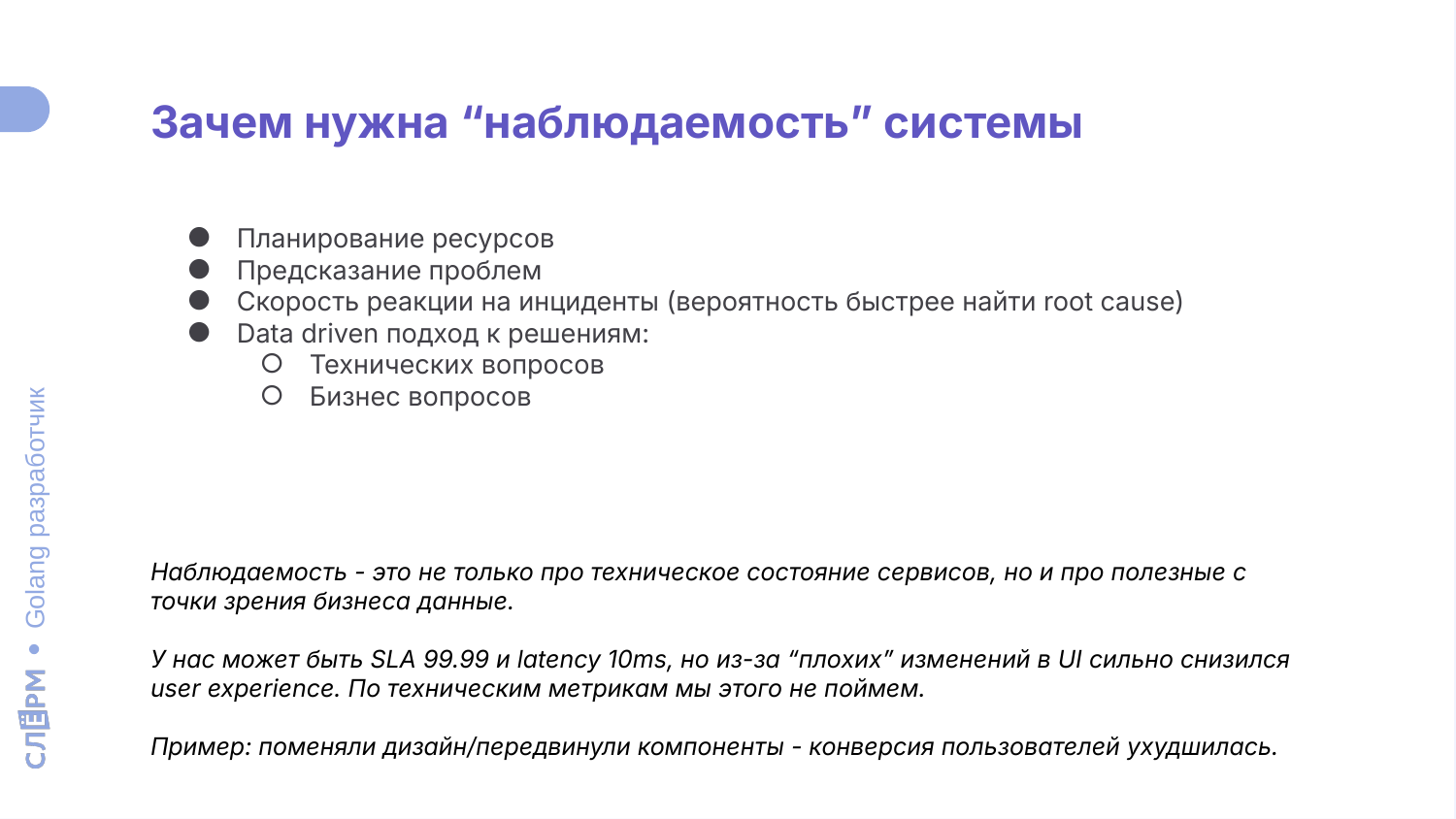

Зачем нужна “наблюдаемость” системы

Планирование ресурсов
Предсказание проблем
Скорость реакции на инциденты (вероятность быстрее найти root cause)
Data driven подход к решениям:
Технических вопросов
Бизнес вопросов

Наблюдаемость - это не только про техническое состояние сервисов, но и про полезные с точки зрения бизнеса данные.

У нас может быть SLA 99.99 и latency 10ms, но из-за “плохих” изменений в UI сильно снизился user experience. По техническим метрикам мы этого не поймем.

Пример: поменяли дизайн/передвинули компоненты - конверсия пользователей ухудшилась.